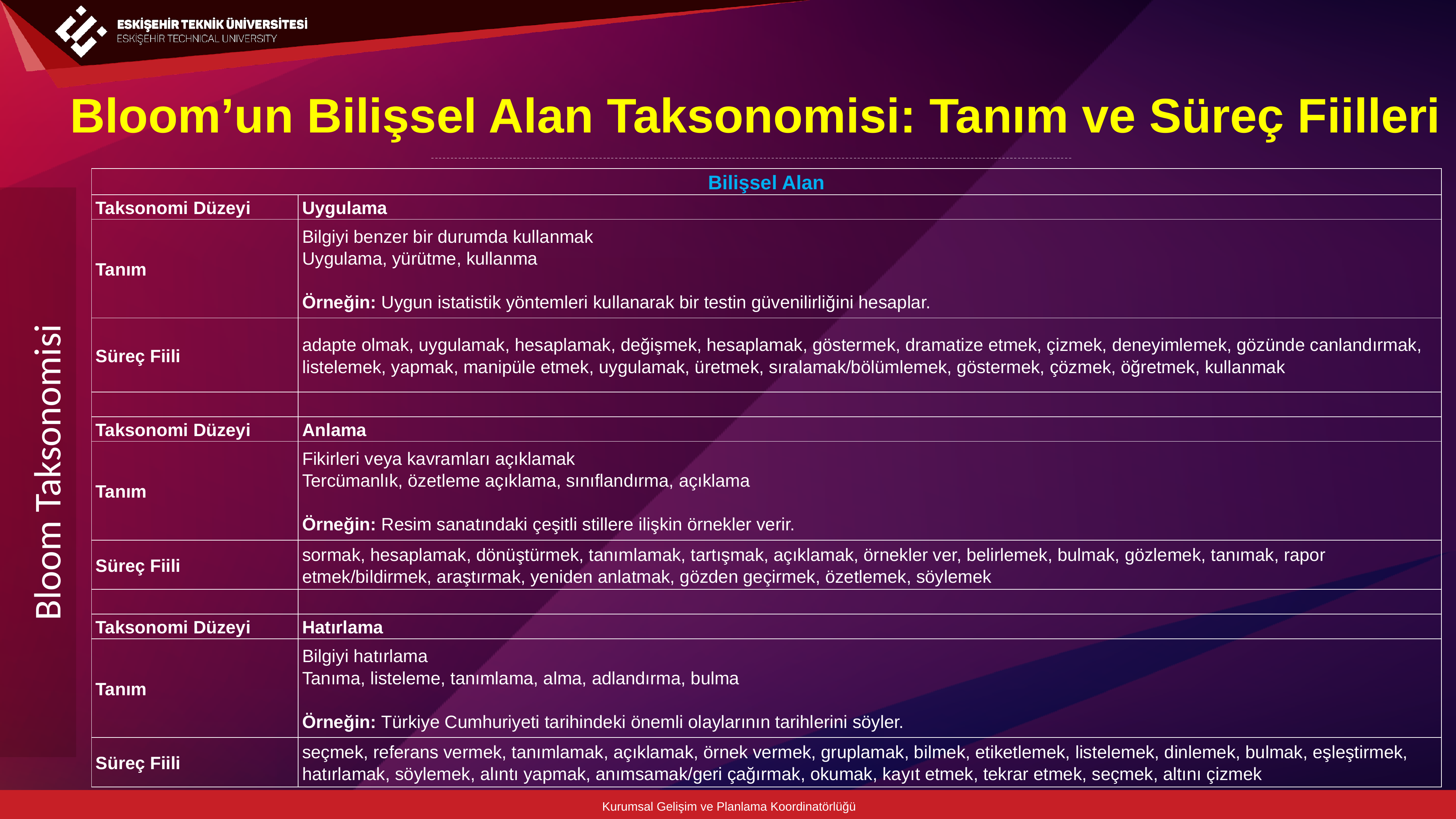

Bloom’un Bilişsel Alan Taksonomisi: Tanım ve Süreç Fiilleri
| Bilişsel Alan |  |
| --- | --- |
| Taksonomi Düzeyi | Uygulama |
| Tanım | Bilgiyi benzer bir durumda kullanmak Uygulama, yürütme, kullanma   Örneğin: Uygun istatistik yöntemleri kullanarak bir testin güvenilirliğini hesaplar. |
| Süreç Fiili | adapte olmak, uygulamak, hesaplamak, değişmek, hesaplamak, göstermek, dramatize etmek, çizmek, deneyimlemek, gözünde canlandırmak, listelemek, yapmak, manipüle etmek, uygulamak, üretmek, sıralamak/bölümlemek, göstermek, çözmek, öğretmek, kullanmak |
|  |  |
| Taksonomi Düzeyi | Anlama |
| Tanım | Fikirleri veya kavramları açıklamak Tercümanlık, özetleme açıklama, sınıflandırma, açıklama   Örneğin: Resim sanatındaki çeşitli stillere ilişkin örnekler verir. |
| Süreç Fiili | sormak, hesaplamak, dönüştürmek, tanımlamak, tartışmak, açıklamak, örnekler ver, belirlemek, bulmak, gözlemek, tanımak, rapor etmek/bildirmek, araştırmak, yeniden anlatmak, gözden geçirmek, özetlemek, söylemek |
|  |  |
| Taksonomi Düzeyi | Hatırlama |
| Tanım | Bilgiyi hatırlama Tanıma, listeleme, tanımlama, alma, adlandırma, bulma   Örneğin: Türkiye Cumhuriyeti tarihindeki önemli olaylarının tarihlerini söyler. |
| Süreç Fiili | seçmek, referans vermek, tanımlamak, açıklamak, örnek vermek, gruplamak, bilmek, etiketlemek, listelemek, dinlemek, bulmak, eşleştirmek, hatırlamak, söylemek, alıntı yapmak, anımsamak/geri çağırmak, okumak, kayıt etmek, tekrar etmek, seçmek, altını çizmek |

Bloom Taksonomisi

Kurumsal Gelişim ve Planlama Koordinatörlüğü